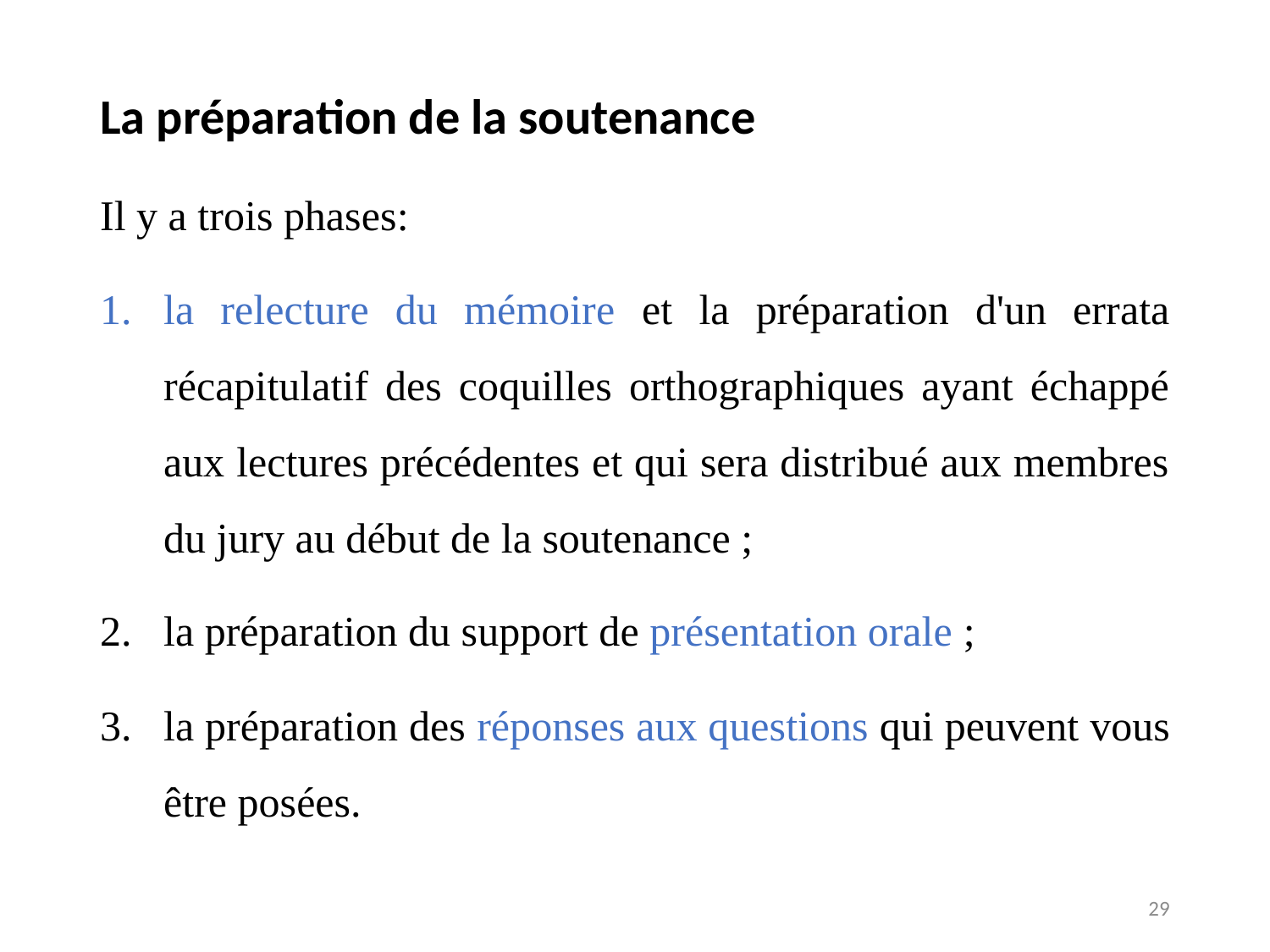

La préparation de la soutenance
Il y a trois phases:
la relecture du mémoire et la préparation d'un errata récapitulatif des coquilles orthographiques ayant échappé aux lectures précédentes et qui sera distribué aux membres du jury au début de la soutenance ;
la préparation du support de présentation orale ;
la préparation des réponses aux questions qui peuvent vous être posées.

29